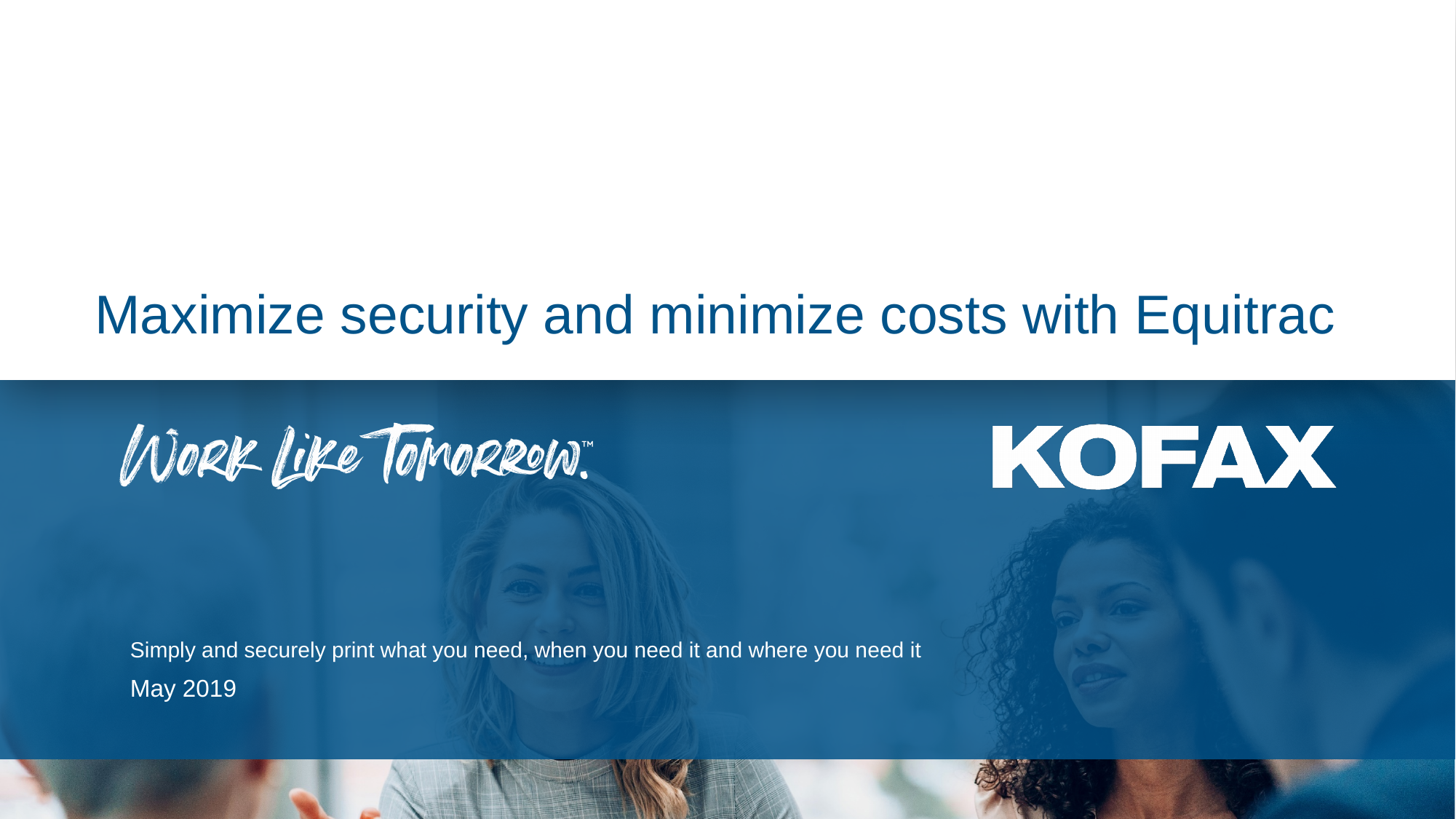

# Maximize security and minimize costs with Equitrac
Simply and securely print what you need, when you need it and where you need it
May 2019